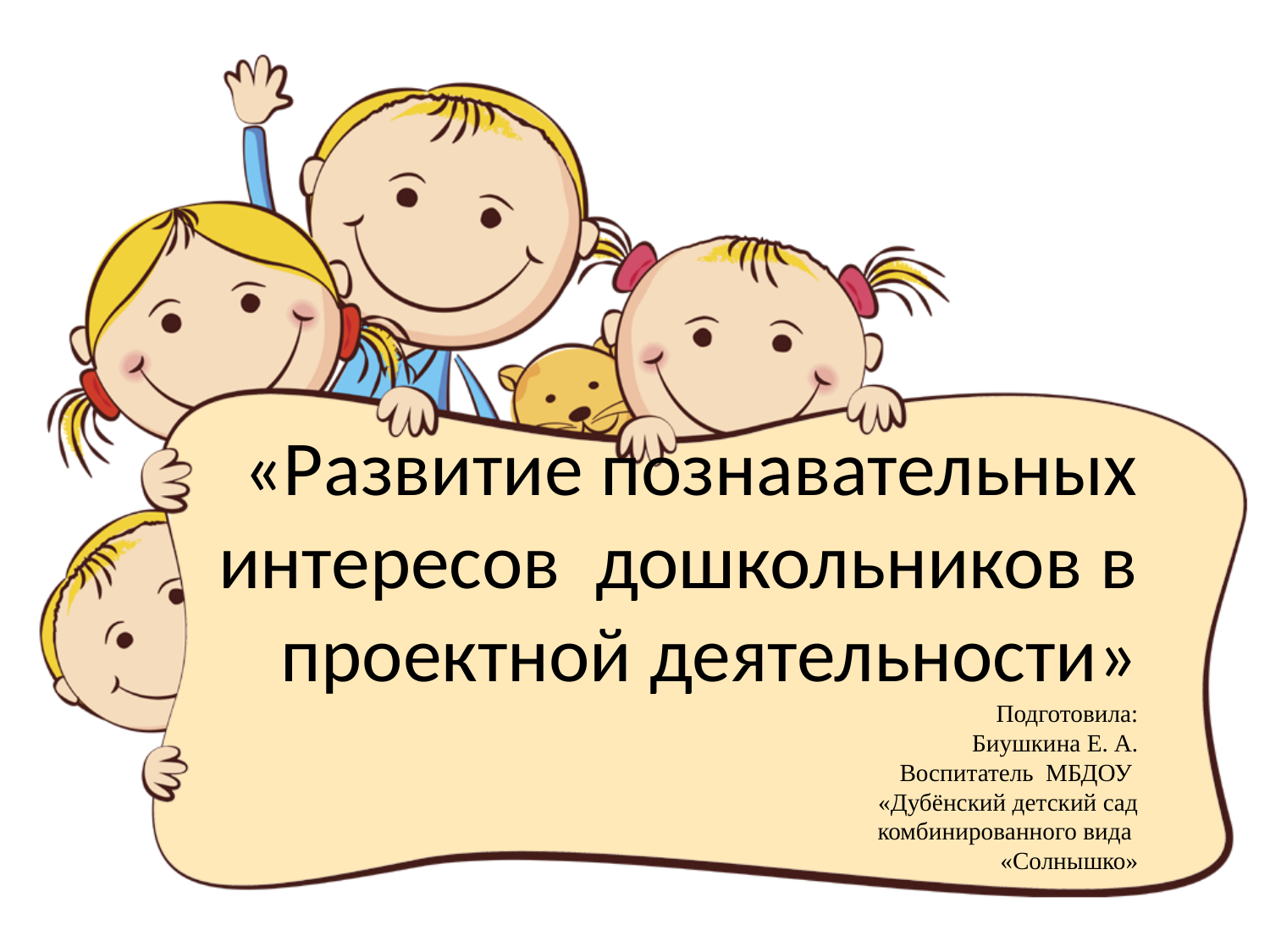

# «Развитие познавательных интересов  дошкольников в проектной деятельности» Подготовила: Биушкина Е. А. Воспитатель  МБДОУ «Дубёнский детский сад комбинированного вида «Солнышко»